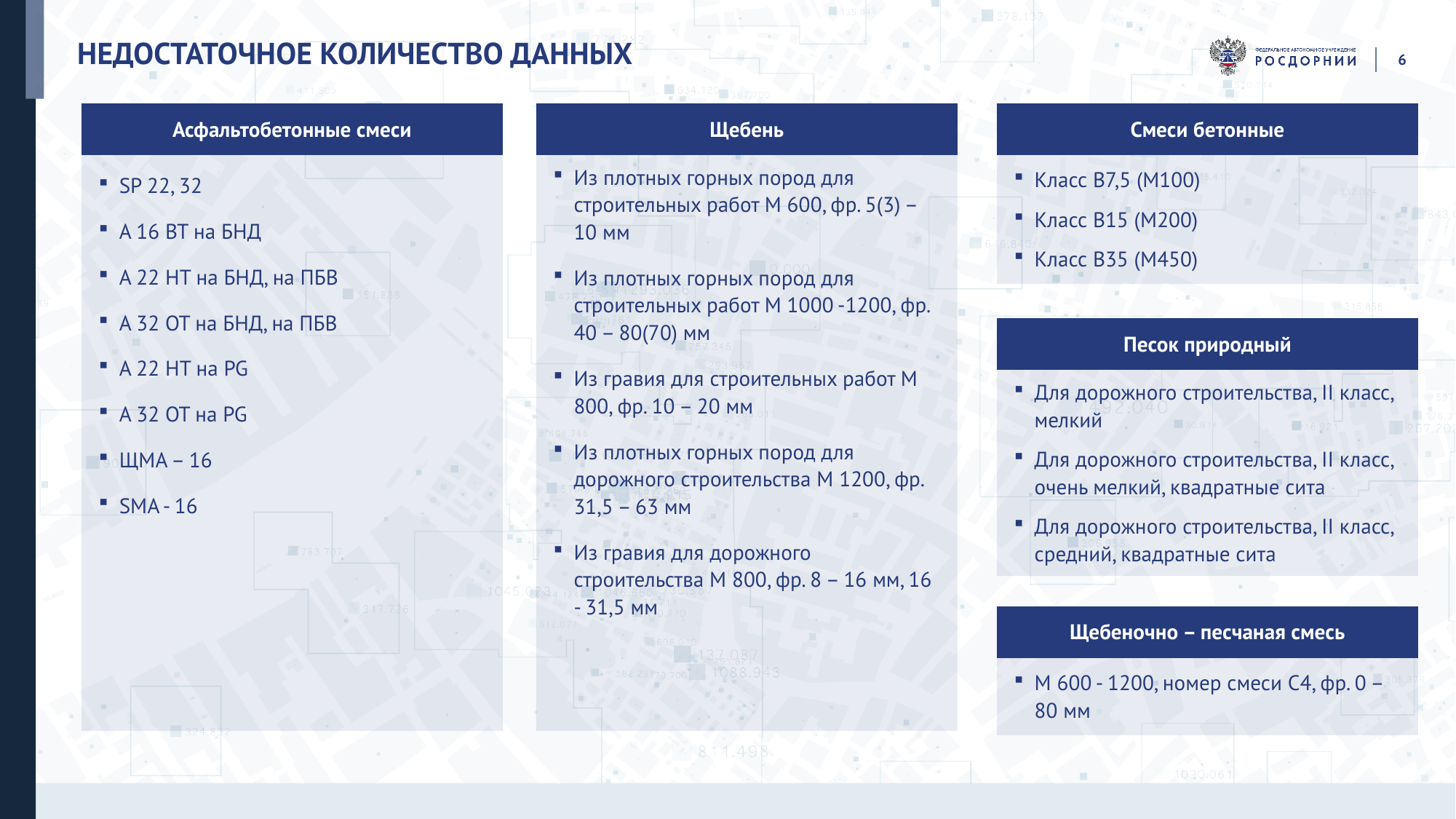

# Недостаточное КОЛИЧЕСТВО ДАННЫХ
6
| Асфальтобетонные смеси |
| --- |
| SP 22, 32 А 16 ВТ на БНД А 22 НТ на БНД, на ПБВ А 32 ОТ на БНД, на ПБВ А 22 НТ на PG А 32 ОТ на PG ЩМА – 16 SMA - 16 |
| Щебень |
| --- |
| Из плотных горных пород для строительных работ М 600, фр. 5(3) – 10 мм Из плотных горных пород для строительных работ М 1000 -1200, фр. 40 – 80(70) мм Из гравия для строительных работ М 800, фр. 10 – 20 мм Из плотных горных пород для дорожного строительства М 1200, фр. 31,5 – 63 мм Из гравия для дорожного строительства М 800, фр. 8 – 16 мм, 16 - 31,5 мм |
| Смеси бетонные |
| --- |
| Класс В7,5 (М100) Класс В15 (М200) Класс В35 (М450) |
| Песок природный |
| --- |
| Для дорожного строительства, II класс, мелкий Для дорожного строительства, II класс, очень мелкий, квадратные сита Для дорожного строительства, II класс, средний, квадратные сита |
| Щебеночно – песчаная смесь |
| --- |
| М 600 - 1200, номер смеси С4, фр. 0 – 80 мм |